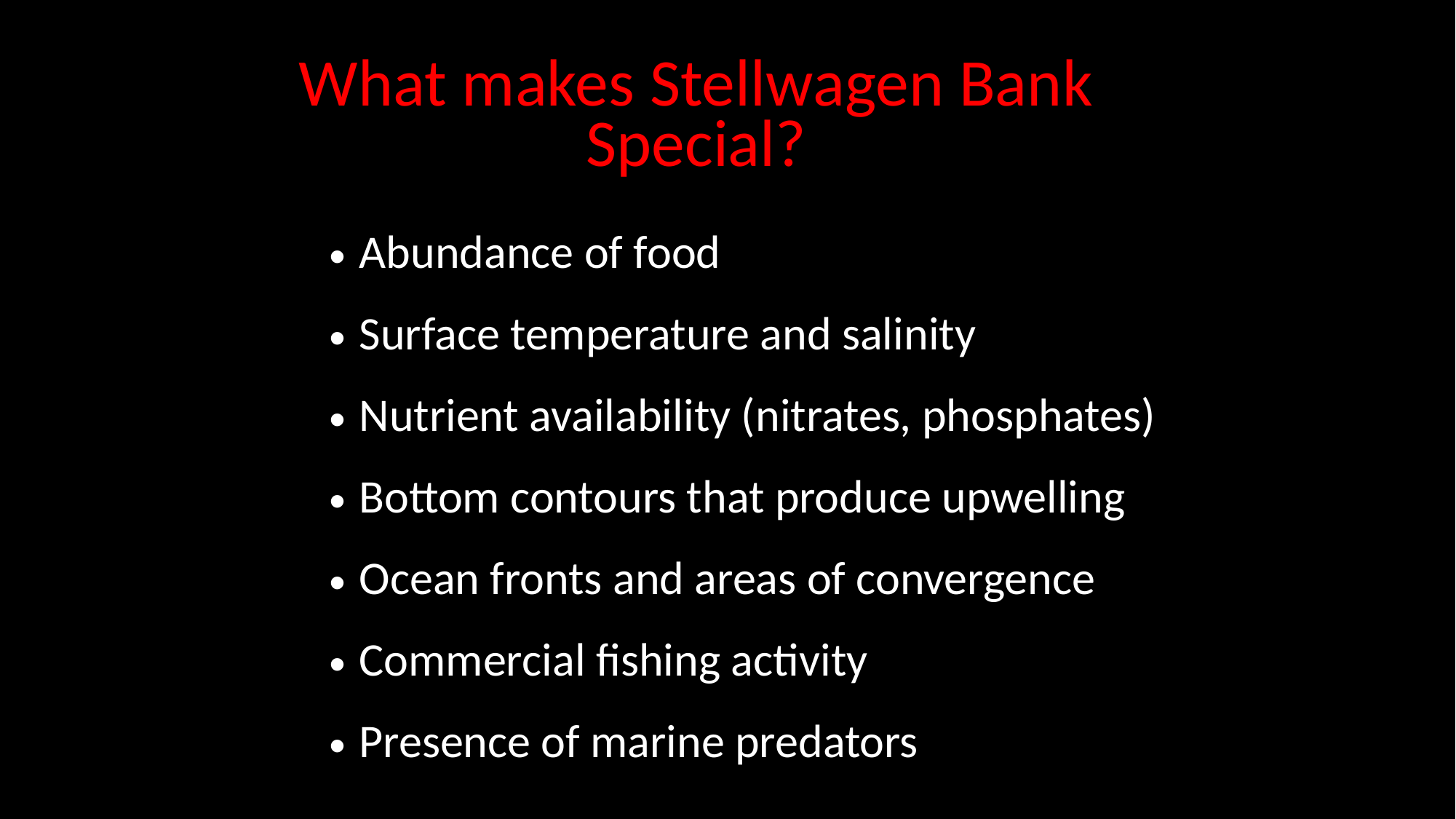

# What makes Stellwagen Bank Special?
Abundance of food
Surface temperature and salinity
Nutrient availability (nitrates, phosphates)
Bottom contours that produce upwelling
Ocean fronts and areas of convergence
Commercial fishing activity
Presence of marine predators